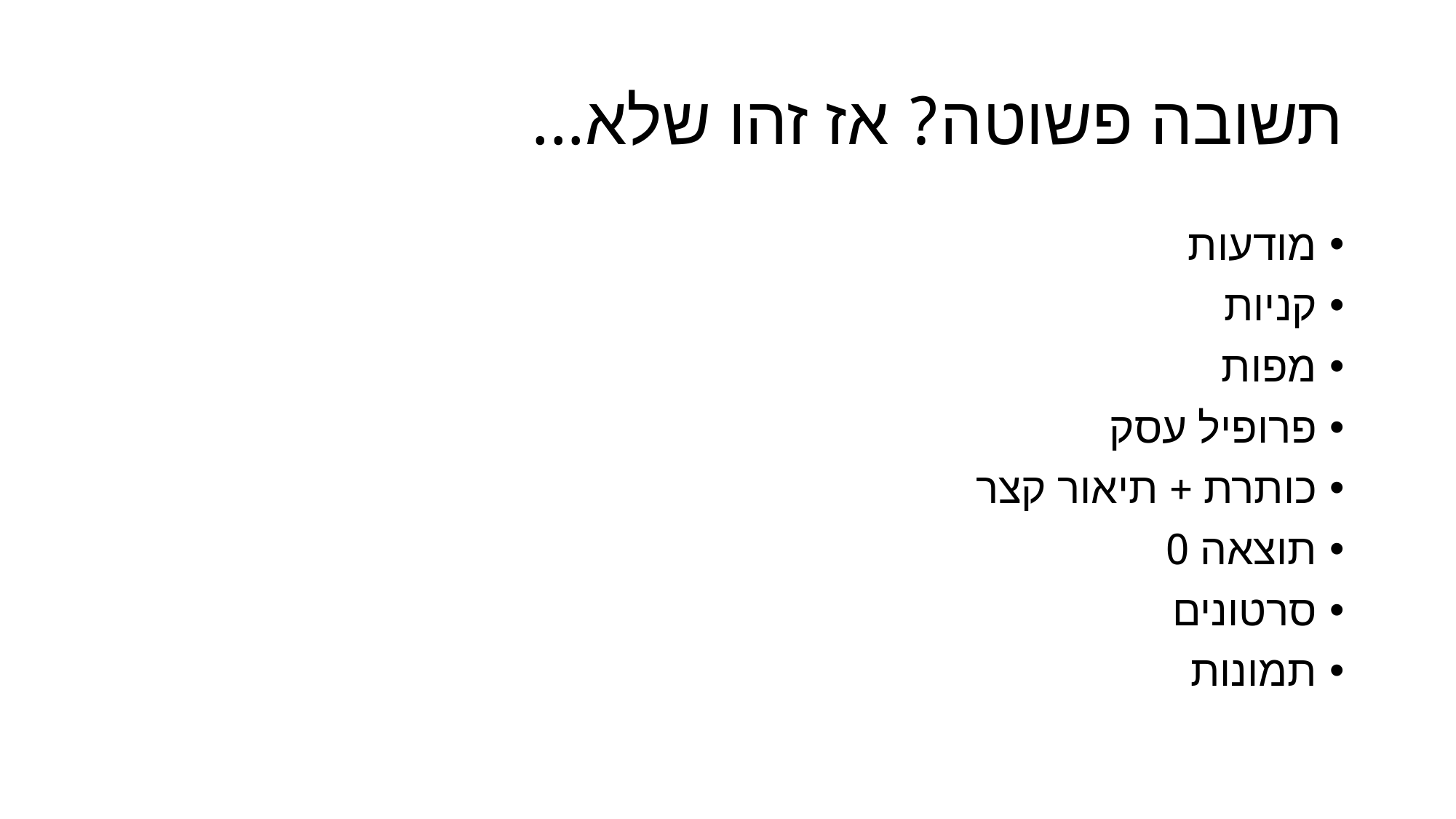

# תשובה פשוטה? אז זהו שלא...
מודעות
קניות
מפות
פרופיל עסק
כותרת + תיאור קצר
תוצאה 0
סרטונים
תמונות
השלמות
תיקון שגיאות
תרגום
דירוגים
מבוסס מיקום
סוגי חיפושים